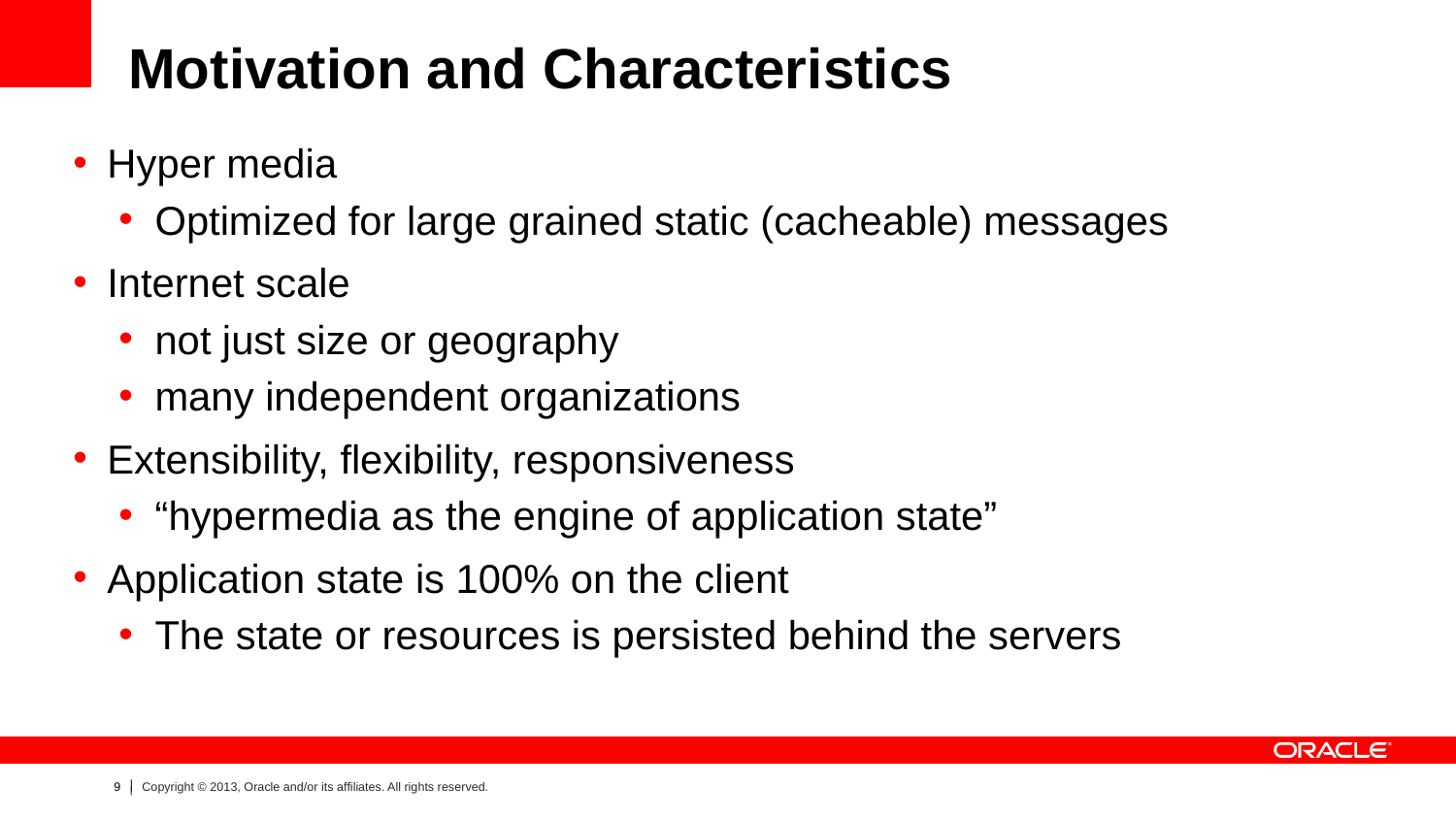

# Motivation and Characteristics
Hyper media
Optimized for large grained static (cacheable) messages
Internet scale
not just size or geography
many independent organizations
Extensibility, flexibility, responsiveness
“hypermedia as the engine of application state”
Application state is 100% on the client
The state or resources is persisted behind the servers